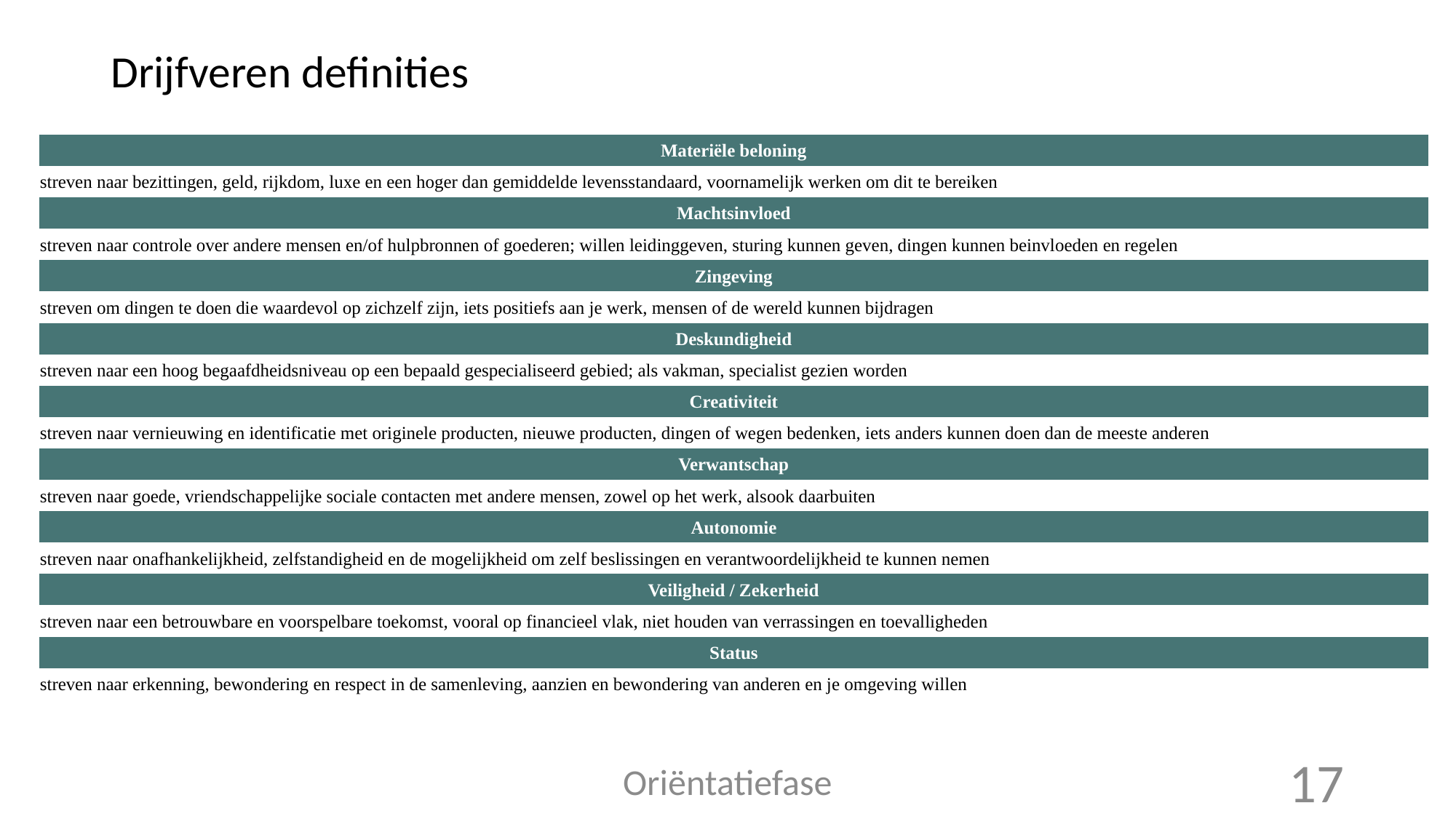

# Drijfveren definities
| Materiële beloning |
| --- |
| streven naar bezittingen, geld, rijkdom, luxe en een hoger dan gemiddelde levensstandaard, voornamelijk werken om dit te bereiken |
| Machtsinvloed |
| streven naar controle over andere mensen en/of hulpbronnen of goederen; willen leidinggeven, sturing kunnen geven, dingen kunnen beinvloeden en regelen |
| Zingeving |
| streven om dingen te doen die waardevol op zichzelf zijn, iets positiefs aan je werk, mensen of de wereld kunnen bijdragen |
| Deskundigheid |
| streven naar een hoog begaafdheidsniveau op een bepaald gespecialiseerd gebied; als vakman, specialist gezien worden |
| Creativiteit |
| streven naar vernieuwing en identificatie met originele producten, nieuwe producten, dingen of wegen bedenken, iets anders kunnen doen dan de meeste anderen |
| Verwantschap |
| streven naar goede, vriendschappelijke sociale contacten met andere mensen, zowel op het werk, alsook daarbuiten |
| Autonomie |
| streven naar onafhankelijkheid, zelfstandigheid en de mogelijkheid om zelf beslissingen en verantwoordelijkheid te kunnen nemen |
| Veiligheid / Zekerheid |
| streven naar een betrouwbare en voorspelbare toekomst, vooral op financieel vlak, niet houden van verrassingen en toevalligheden |
| Status |
| streven naar erkenning, bewondering en respect in de samenleving, aanzien en bewondering van anderen en je omgeving willen |
Oriëntatiefase
17